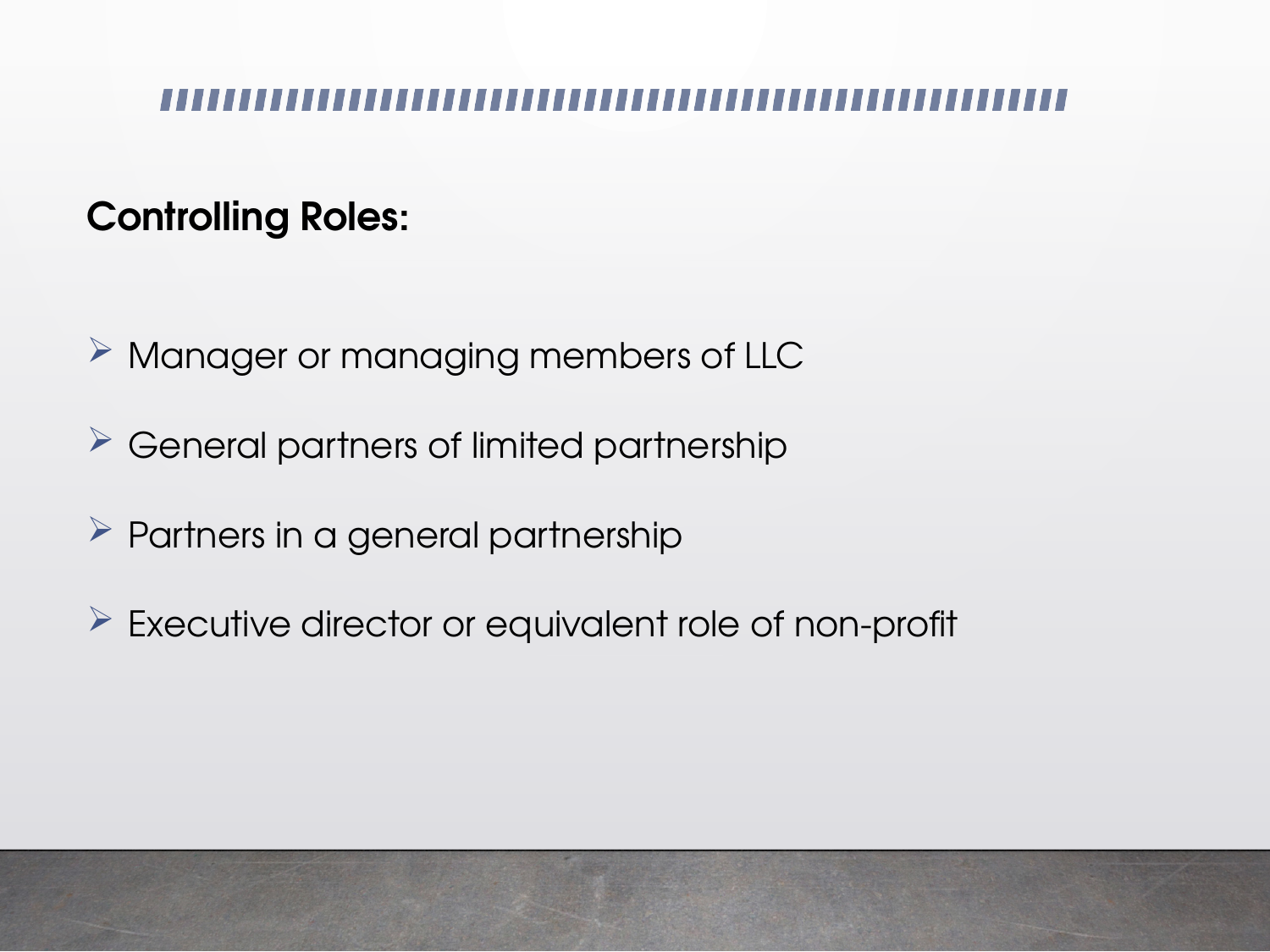

Controlling Roles:

 Manager or managing members of LLC
 General partners of limited partnership
 Partners in a general partnership
 Executive director or equivalent role of non-profit